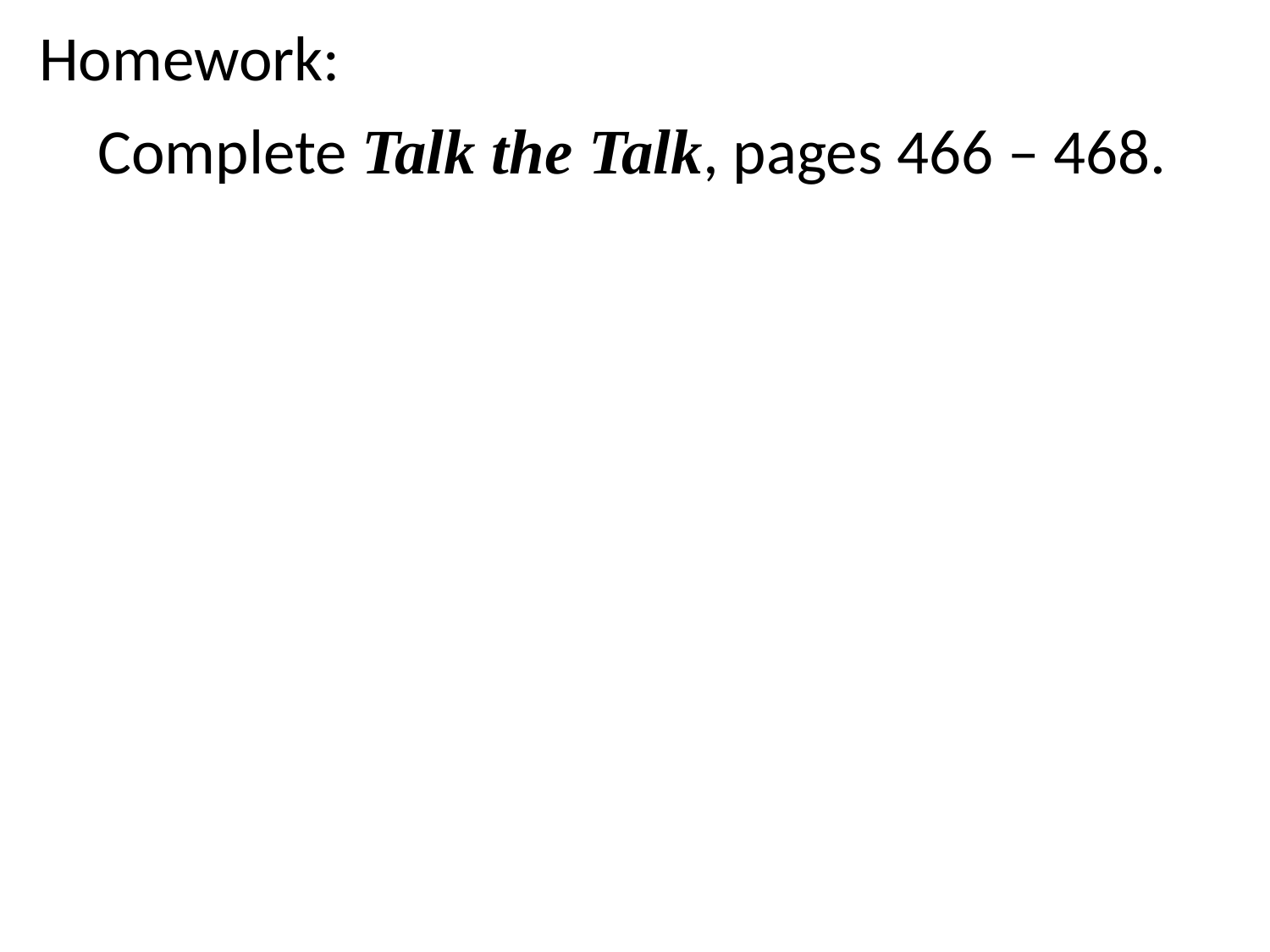

Homework:
Complete Talk the Talk, pages 466 – 468.